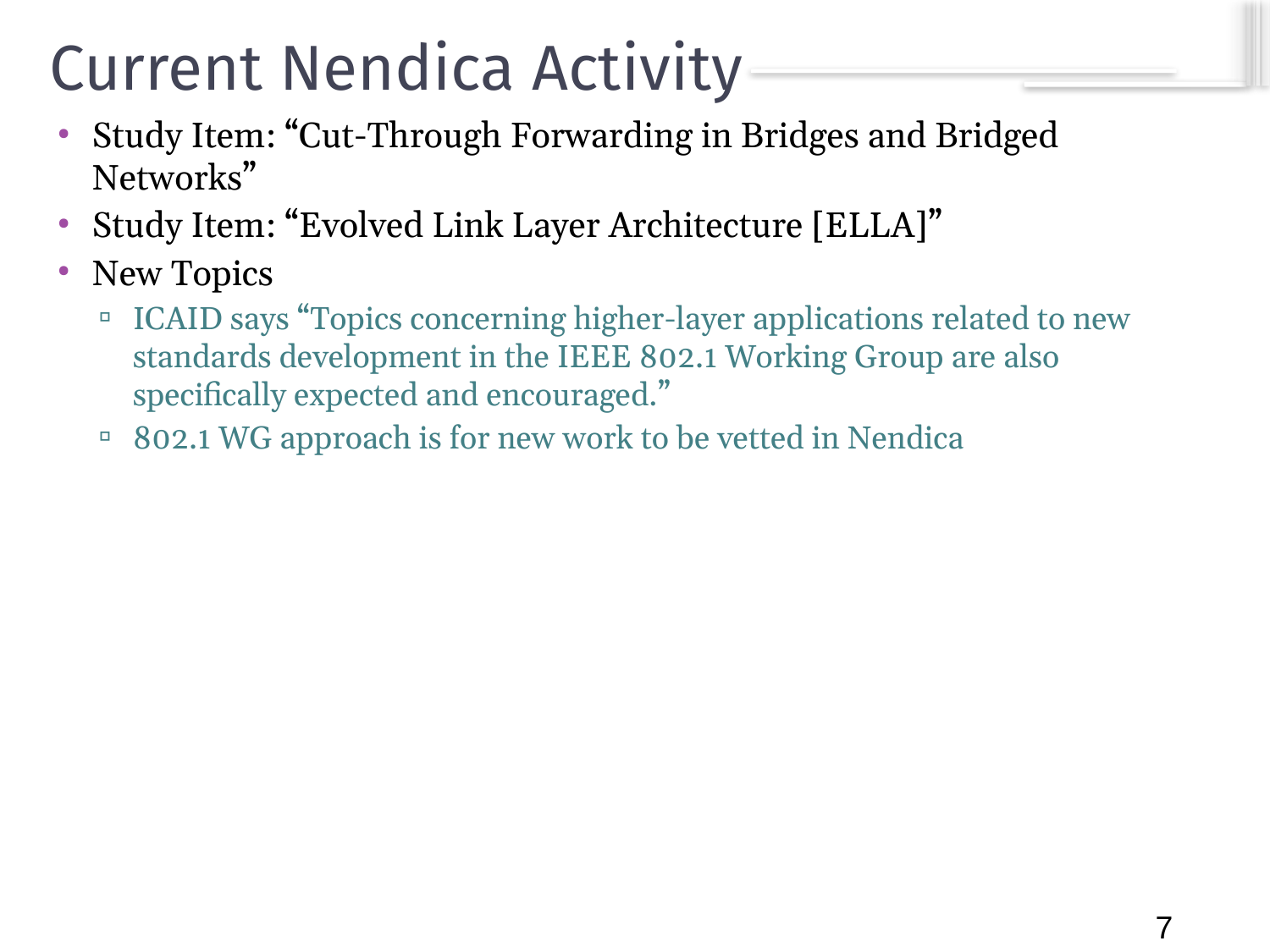

# Current Nendica Activity
7
Study Item: “Cut-Through Forwarding in Bridges and Bridged Networks”
Study Item: “Evolved Link Layer Architecture [ELLA]”
New Topics
ICAID says “Topics concerning higher-layer applications related to new standards development in the IEEE 802.1 Working Group are also specifically expected and encouraged.”
802.1 WG approach is for new work to be vetted in Nendica